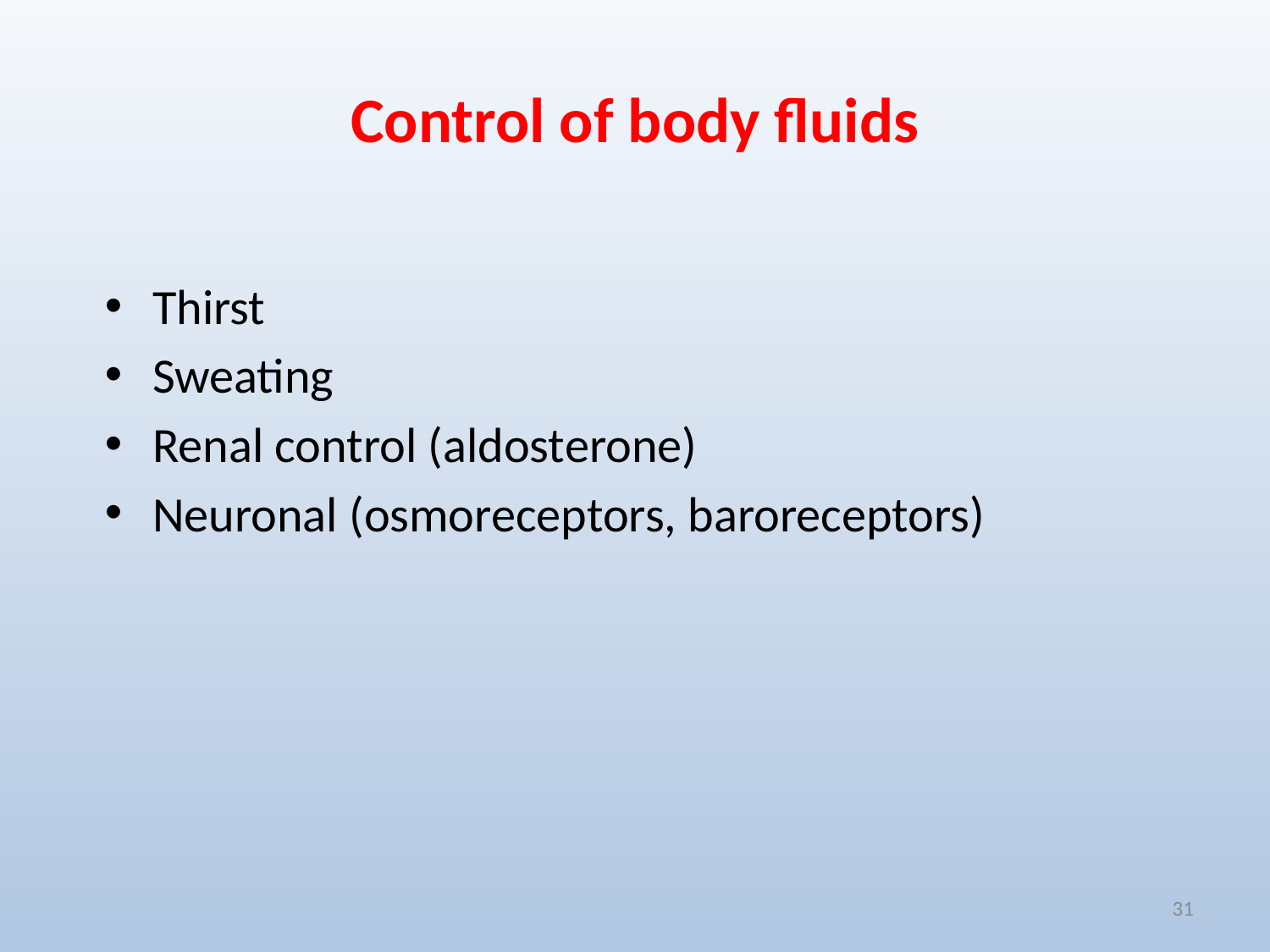

# Control of body fluids
Thirst
Sweating
Renal control (aldosterone)
Neuronal (osmoreceptors, baroreceptors)
31